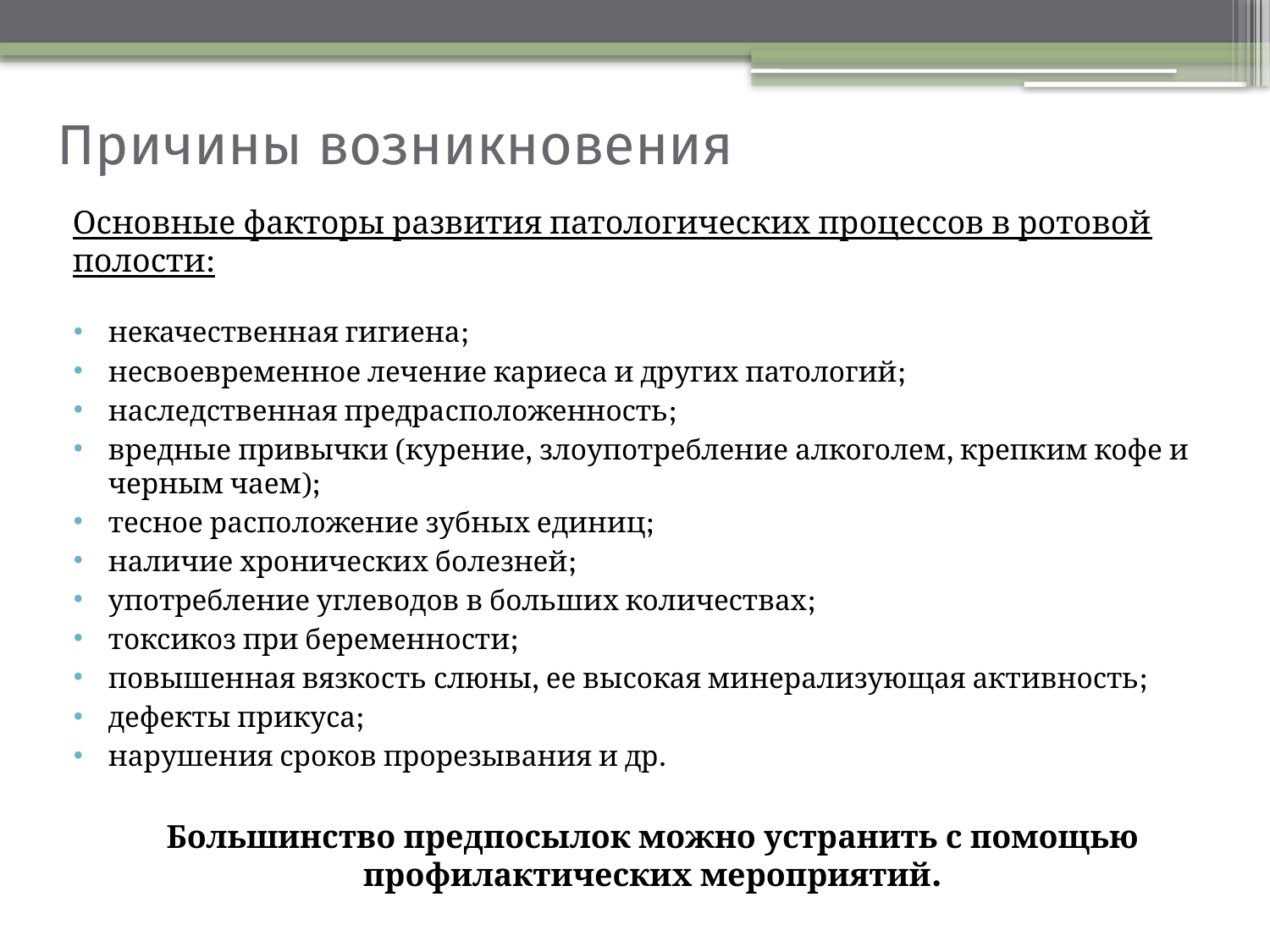

# Причины возникновения
Основные факторы развития патологических процессов в ротовой полости:

некачественная гигиена;
несвоевременное лечение кариеса и других патологий;
наследственная предрасположенность;
вредные привычки (курение, злоупотребление алкоголем, крепким кофе и черным чаем);
тесное расположение зубных единиц;
наличие хронических болезней;
употребление углеводов в больших количествах;
токсикоз при беременности;
повышенная вязкость слюны, ее высокая минерализующая активность;
дефекты прикуса;
нарушения сроков прорезывания и др.

Большинство предпосылок можно устранить с помощью профилактических мероприятий.